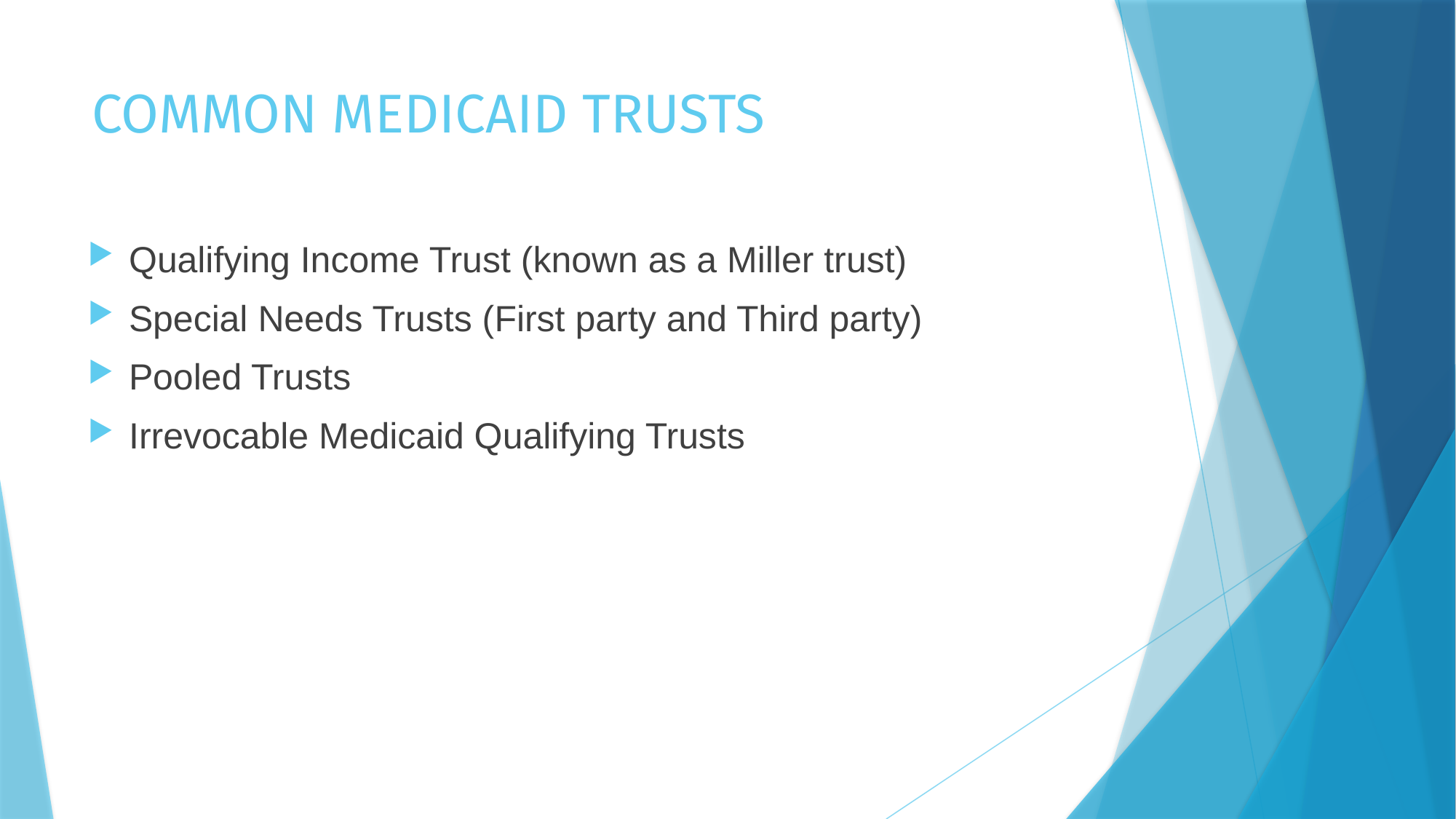

# COMMON MEDICAID TRUSTS
Qualifying Income Trust (known as a Miller trust)
Special Needs Trusts (First party and Third party)
Pooled Trusts
Irrevocable Medicaid Qualifying Trusts